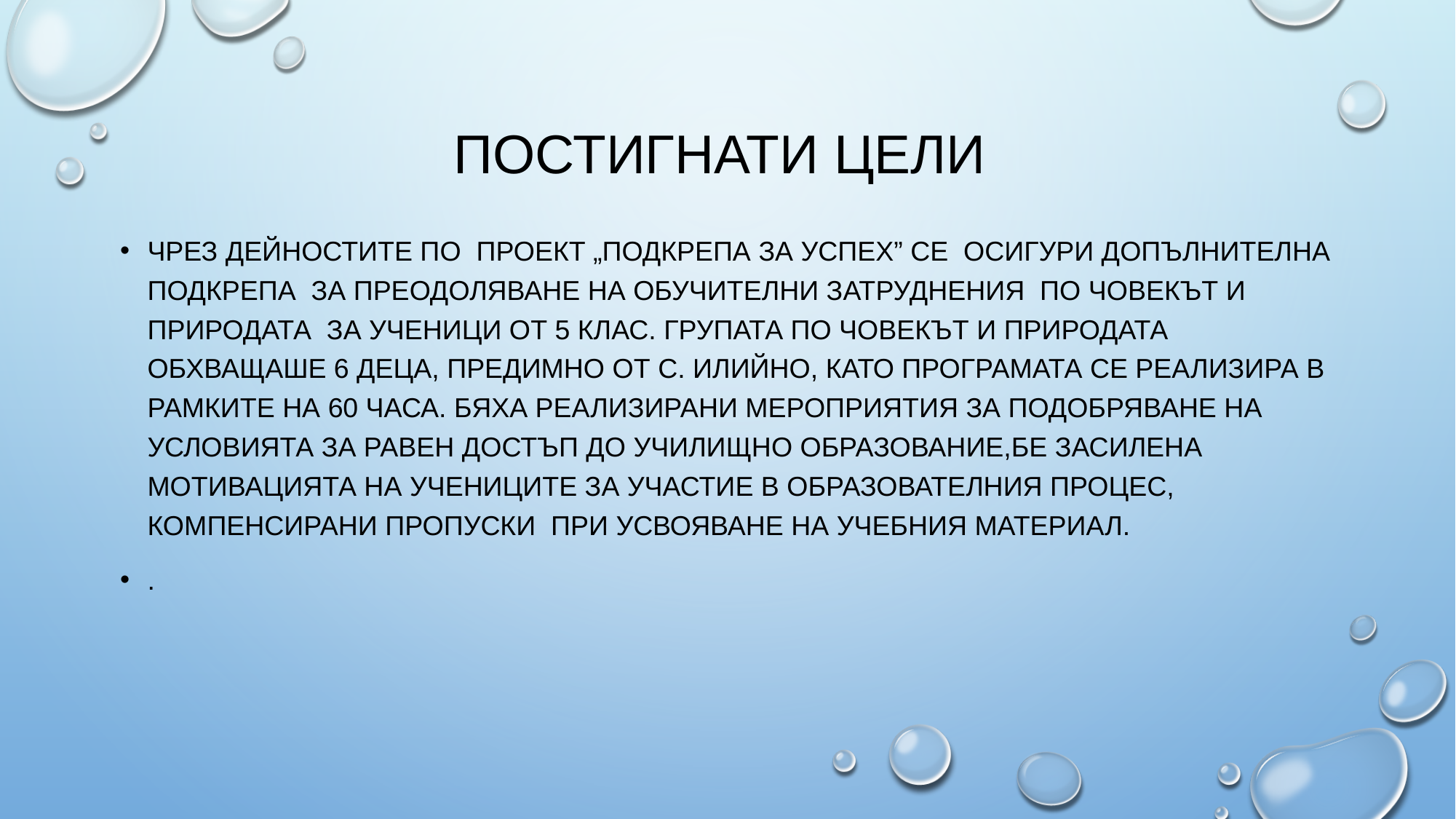

# Постигнати цели
Чрез дейностите по  проект „Подкрепа за успех” се  осигури допълнителна подкрепа  за преодоляване на обучителни затруднения  по Човекът и природата  за ученици от 5 клас. Групата по Човекът и природата   обхващаше 6 деца, предимно от с. Илийно, като програмата се реализира в рамките на 60 часа. Бяха реализирани мероприятия за подобряване на условията за равен достъп до училищно образование,бе засилена  мотивацията на учениците за участие в образователния процес, компенсирани пропуски  при усвояване на учебния материал.
.